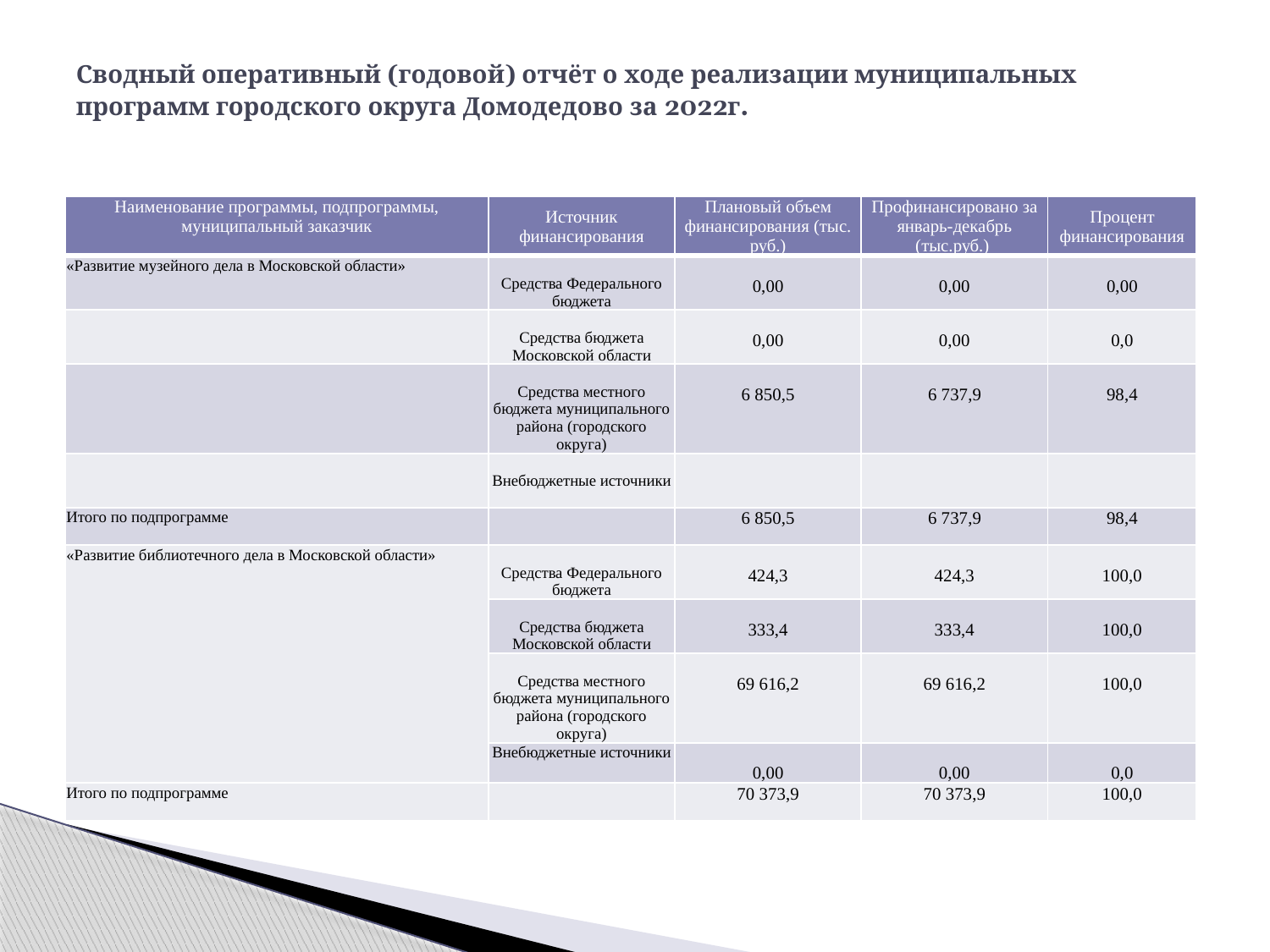

# Сводный оперативный (годовой) отчёт о ходе реализации муниципальных программ городского округа Домодедово за 2022г.
| Наименование программы, подпрограммы, муниципальный заказчик | Источник финансирования | Плановый объем финансирования (тыс. руб.) | Профинансировано за январь-декабрь (тыс.руб.) | Процент финансирования |
| --- | --- | --- | --- | --- |
| «Развитие музейного дела в Московской области» | Средства Федерального бюджета | 0,00 | 0,00 | 0,00 |
|  | Средства бюджета Московской области | 0,00 | 0,00 | 0,0 |
|  | Средства местного бюджета муниципального района (городского округа) | 6 850,5 | 6 737,9 | 98,4 |
|  | Внебюджетные источники |  |  |  |
| Итого по подпрограмме |  | 6 850,5 | 6 737,9 | 98,4 |
| «Развитие библиотечного дела в Московской области» | Средства Федерального бюджета | 424,3 | 424,3 | 100,0 |
|  | Средства бюджета Московской области | 333,4 | 333,4 | 100,0 |
|  | Средства местного бюджета муниципального района (городского округа) | 69 616,2 | 69 616,2 | 100,0 |
|  | Внебюджетные источники | 0,00 | 0,00 | 0,0 |
| Итого по подпрограмме |  | 70 373,9 | 70 373,9 | 100,0 |